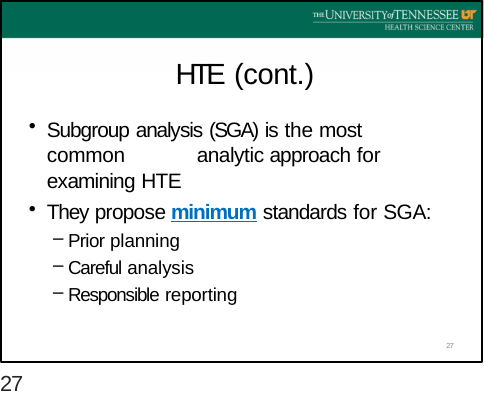

# HTE (cont.)
Subgroup analysis (SGA) is the most common 	analytic approach for examining HTE
They propose minimum standards for SGA:
Prior planning
Careful analysis
Responsible reporting
27
27